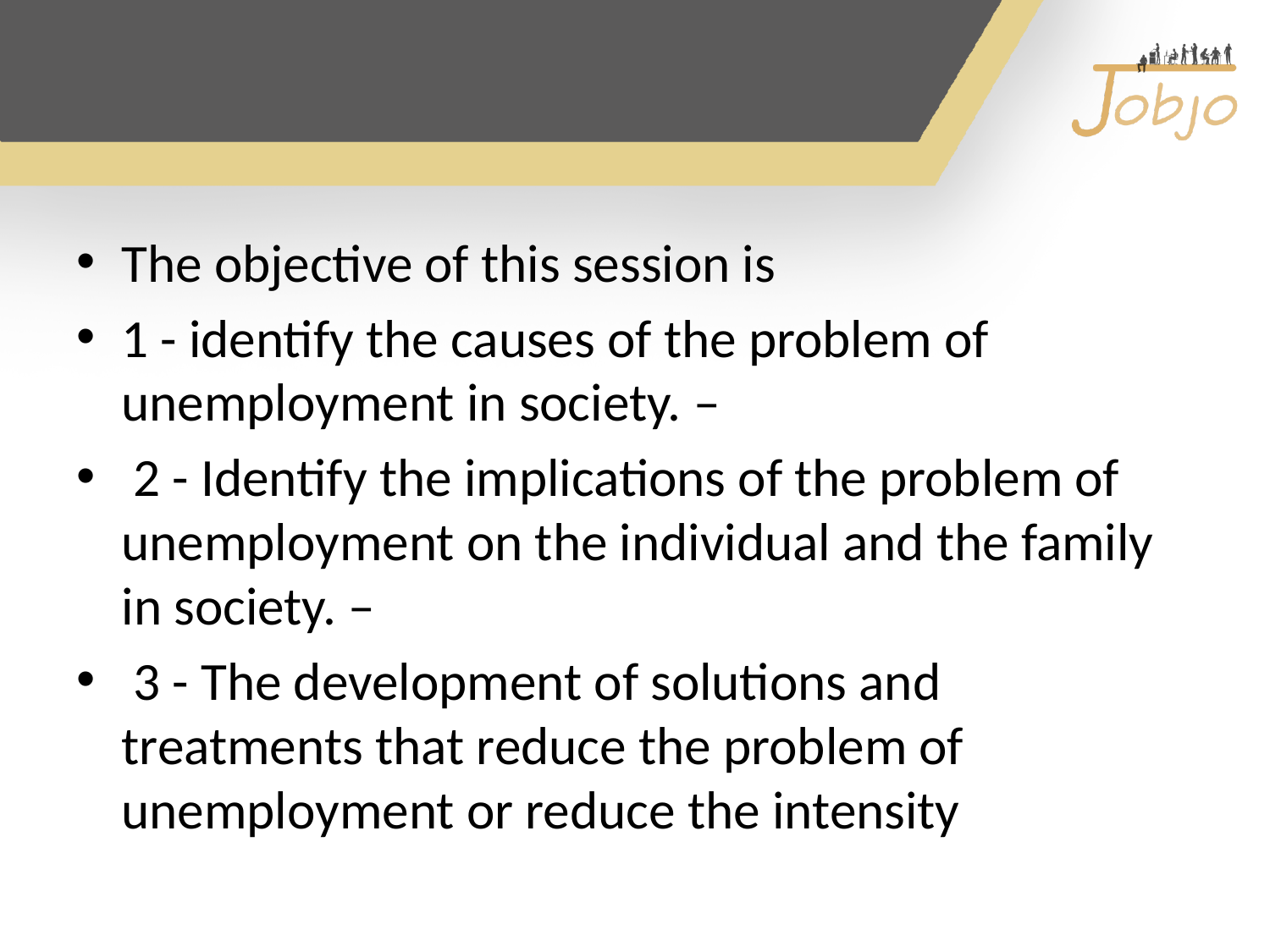

#
The objective of this session is
1 - identify the causes of the problem of unemployment in society. –
 2 - Identify the implications of the problem of unemployment on the individual and the family in society. –
 3 - The development of solutions and treatments that reduce the problem of unemployment or reduce the intensity